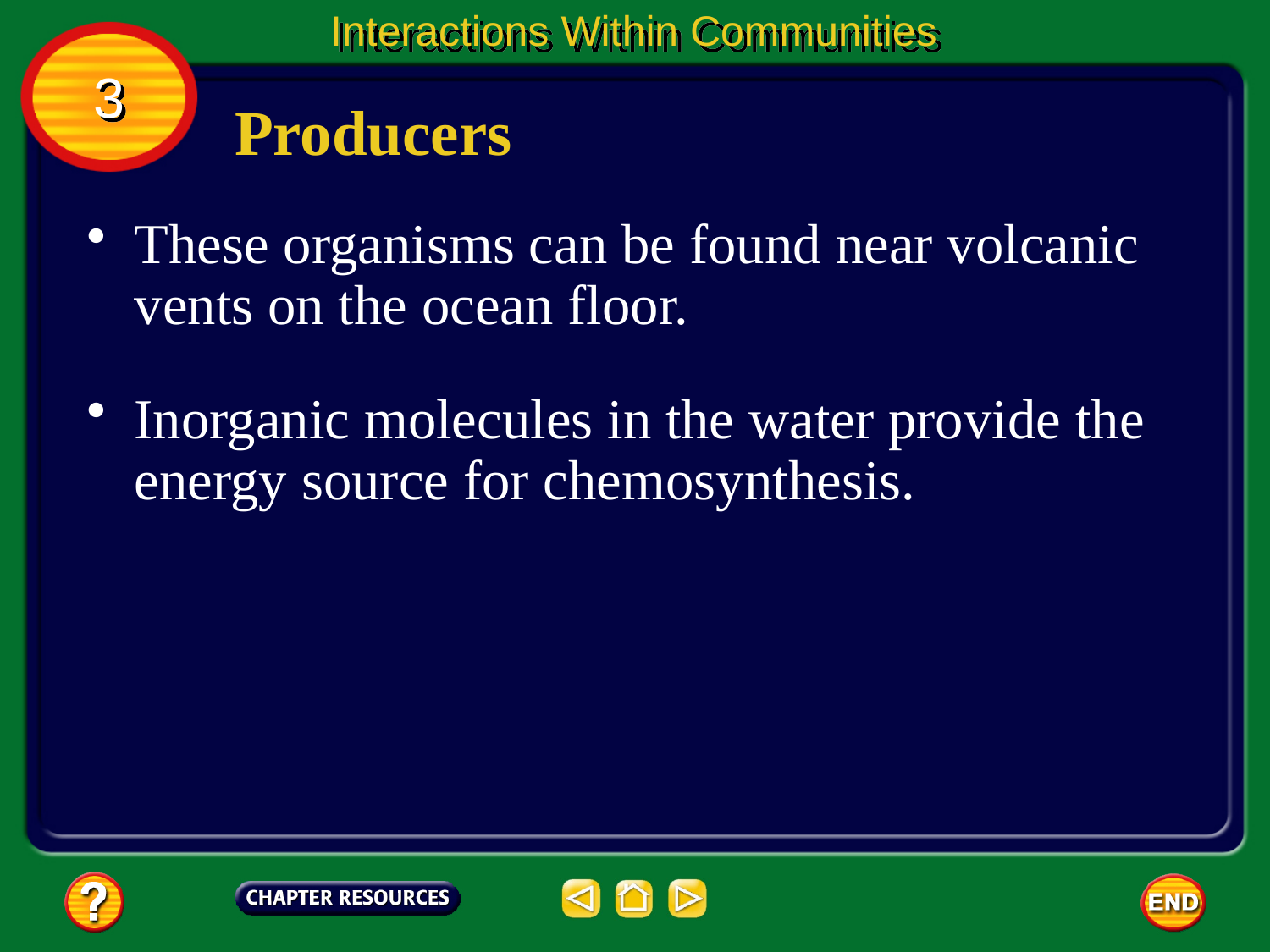

Interactions Within Communities
3
Producers
These organisms can be found near volcanic vents on the ocean floor.
Inorganic molecules in the water provide the energy source for chemosynthesis.